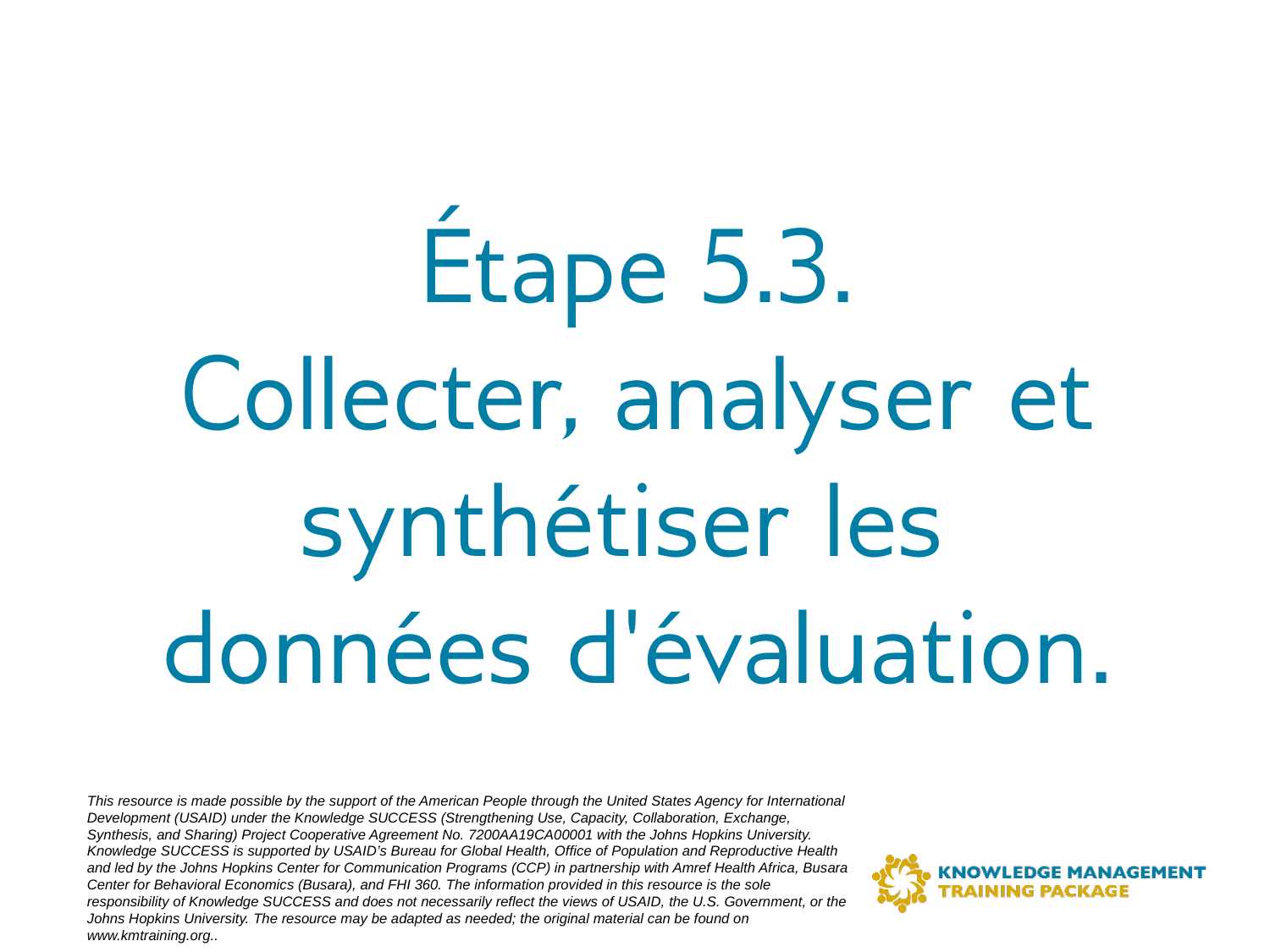

# Étape 5.3. Collecter, analyser et synthétiser les données d'évaluation.